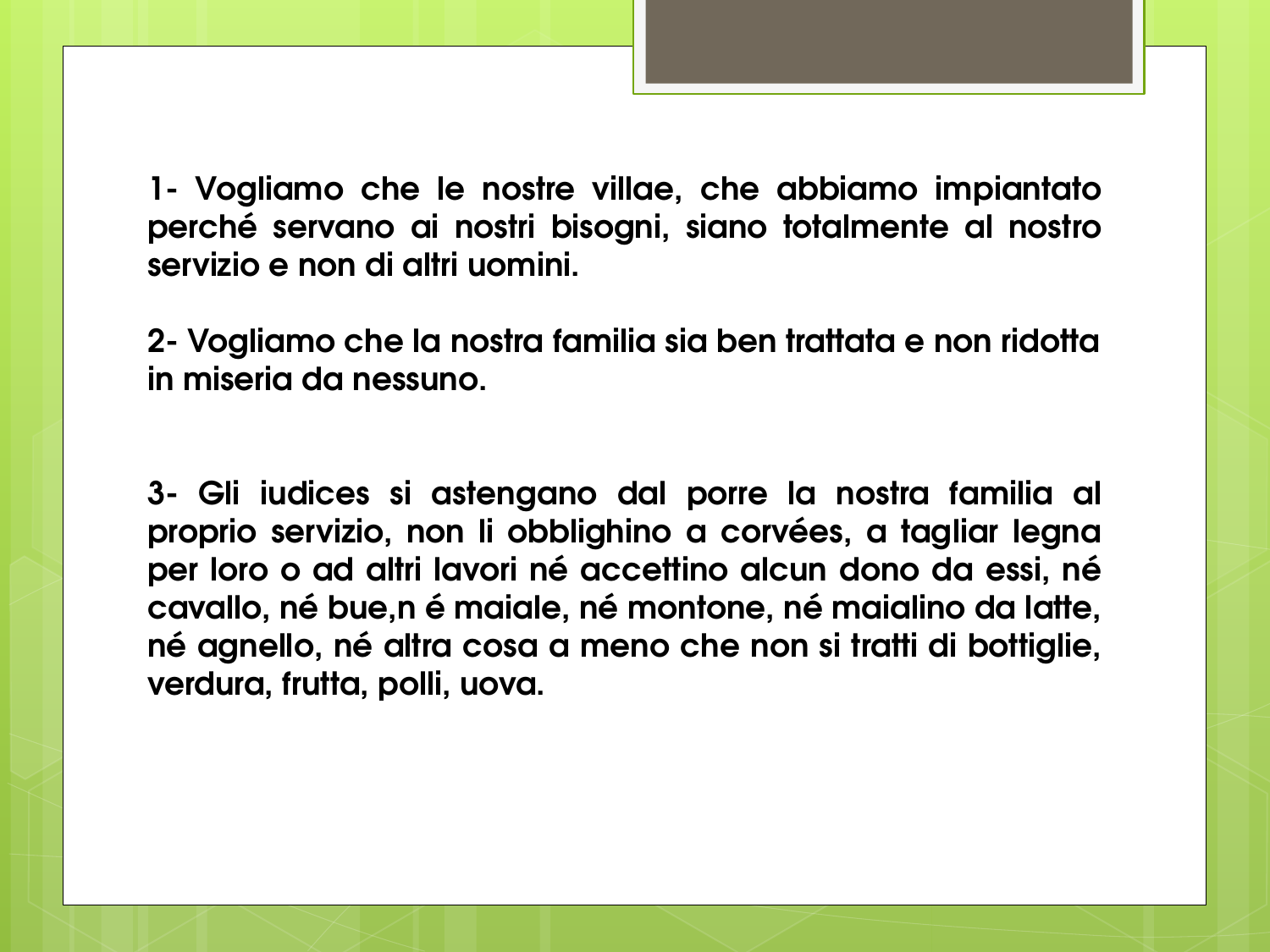

1- Vogliamo che le nostre villae, che abbiamo impiantato perché servano ai nostri bisogni, siano totalmente al nostro servizio e non di altri uomini.

2- Vogliamo che la nostra familia sia ben trattata e non ridotta in miseria da nessuno.

3- Gli iudices si astengano dal porre la nostra familia al proprio servizio, non li obblighino a corvées, a tagliar legna per loro o ad altri lavori né accettino alcun dono da essi, né cavallo, né bue,n é maiale, né montone, né maialino da latte, né agnello, né altra cosa a meno che non si tratti di bottiglie, verdura, frutta, polli, uova.